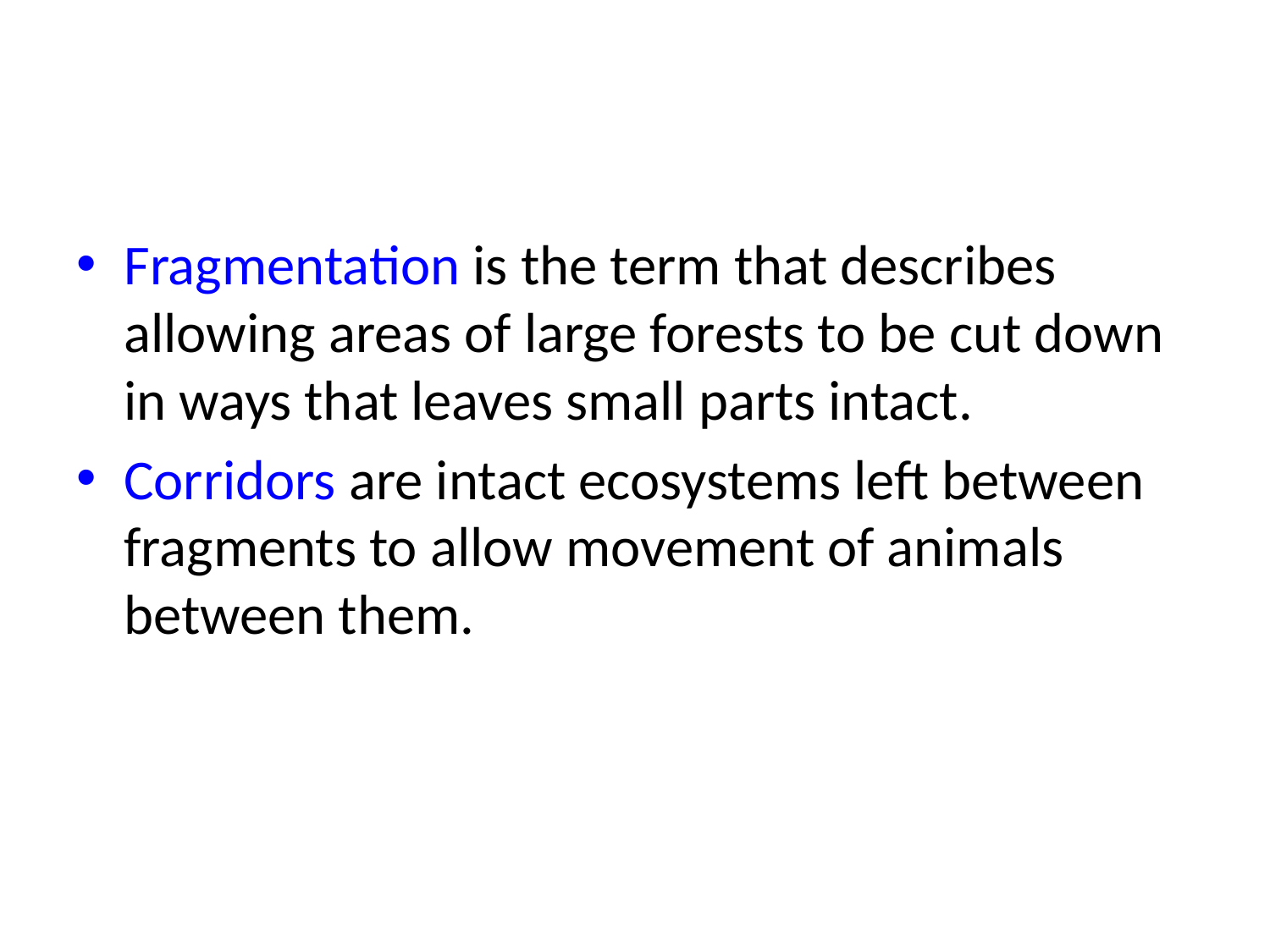

#
Fragmentation is the term that describes allowing areas of large forests to be cut down in ways that leaves small parts intact.
Corridors are intact ecosystems left between fragments to allow movement of animals between them.